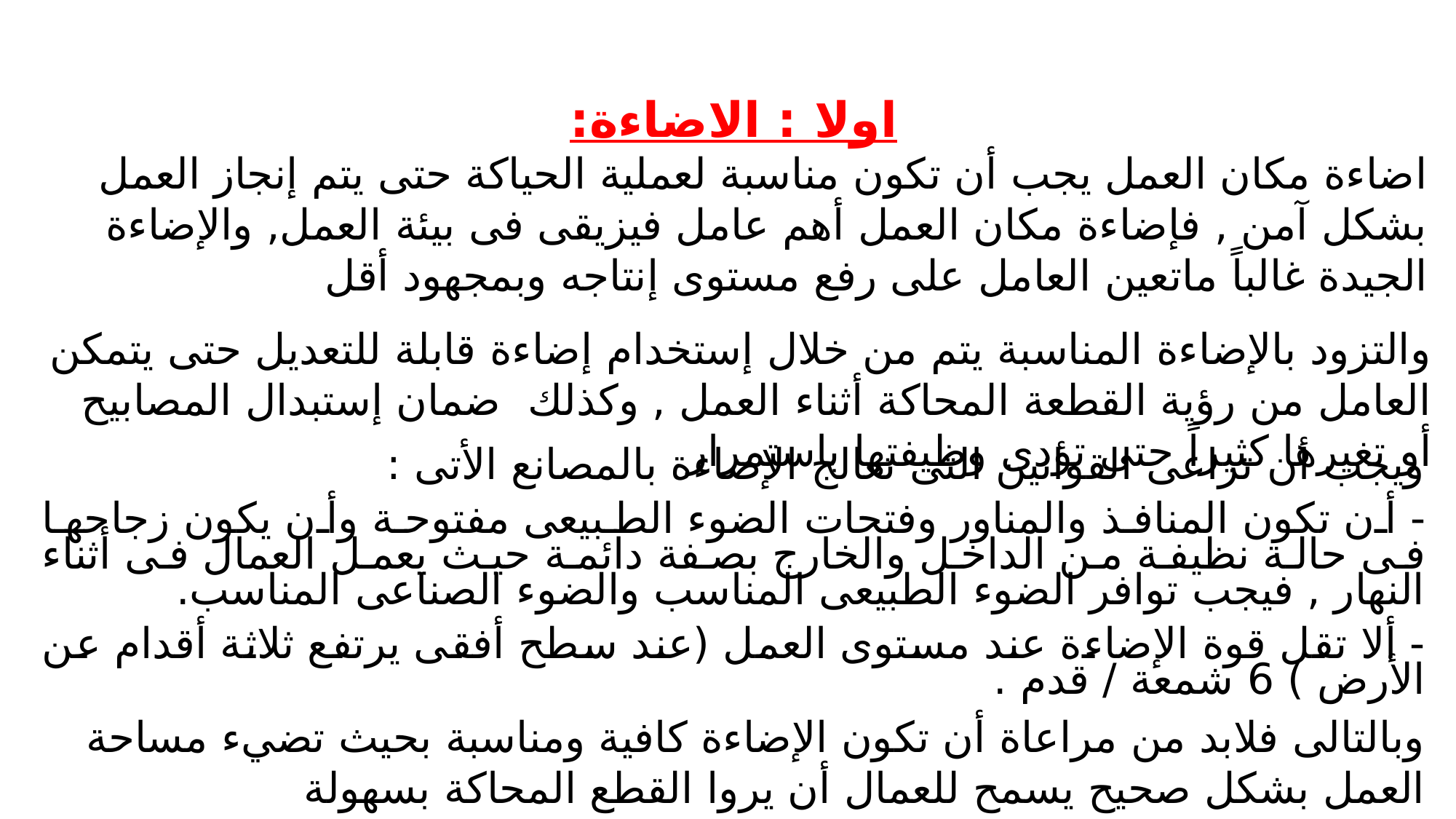

اولا : الاضاءة:
اضاءة مكان العمل يجب أن تكون مناسبة لعملية الحياكة حتى يتم إنجاز العمل بشكل آمن , فإضاءة مكان العمل أهم عامل فيزيقى فى بيئة العمل, والإضاءة الجيدة غالباً ماتعين العامل على رفع مستوى إنتاجه وبمجهود أقل
والتزود بالإضاءة المناسبة يتم من خلال إستخدام إضاءة قابلة للتعديل حتى يتمكن العامل من رؤية القطعة المحاكة أثناء العمل , وكذلك  ضمان إستبدال المصابيح أو تغيرها كثيراً حتى تؤدى وظيفتها باستمرار
ويجب أن تراعى القوانين التى تعالج الإضاءة بالمصانع الأتى :
- أن تكون المنافذ والمناور وفتحات الضوء الطبيعى مفتوحة وأن يكون زجاحها فى حالة نظيفة من الداخل والخارج بصفة دائمة حيث يعمل العمال فى أثناء النهار , فيجب توافر الضوء الطبيعى المناسب والضوء الصناعى المناسب.
- ألا تقل قوة الإضاءة عند مستوى العمل (عند سطح أفقى يرتفع ثلاثة أقدام عن الأرض ) 6 شمعة / قدم .
وبالتالى فلابد من مراعاة أن تكون الإضاءة كافية ومناسبة بحيث تضيء مساحة العمل بشكل صحيح يسمح للعمال أن يروا القطع المحاكة بسهولة